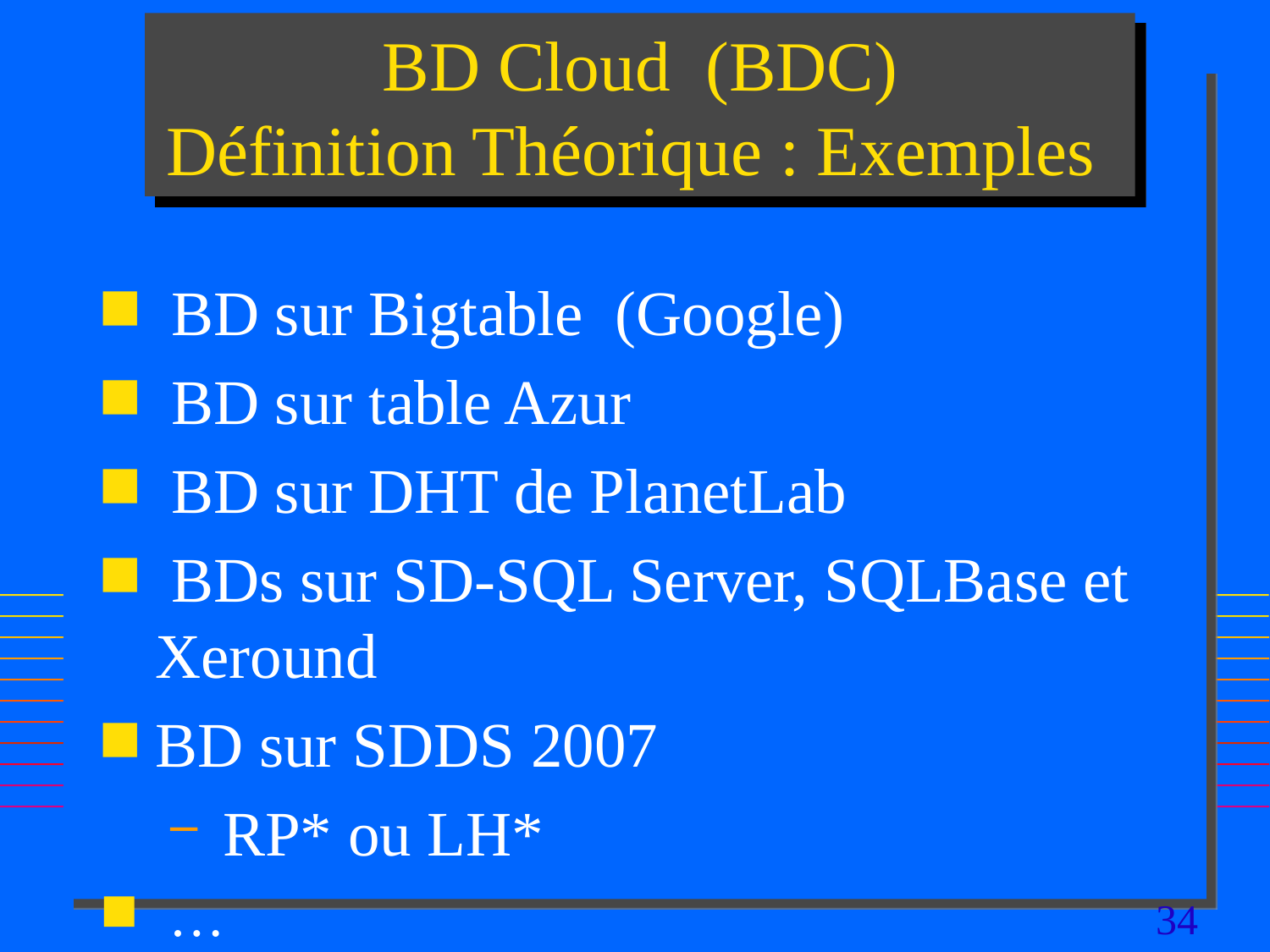

# BD Cloud  (BDC) Définition Théorique : Exemples
 BD sur Bigtable  (Google)
 BD sur table Azur
 BD sur DHT de PlanetLab
 BDs sur SD-SQL Server, SQLBase et Xeround
BD sur SDDS 2007
 RP* ou LH*
 …